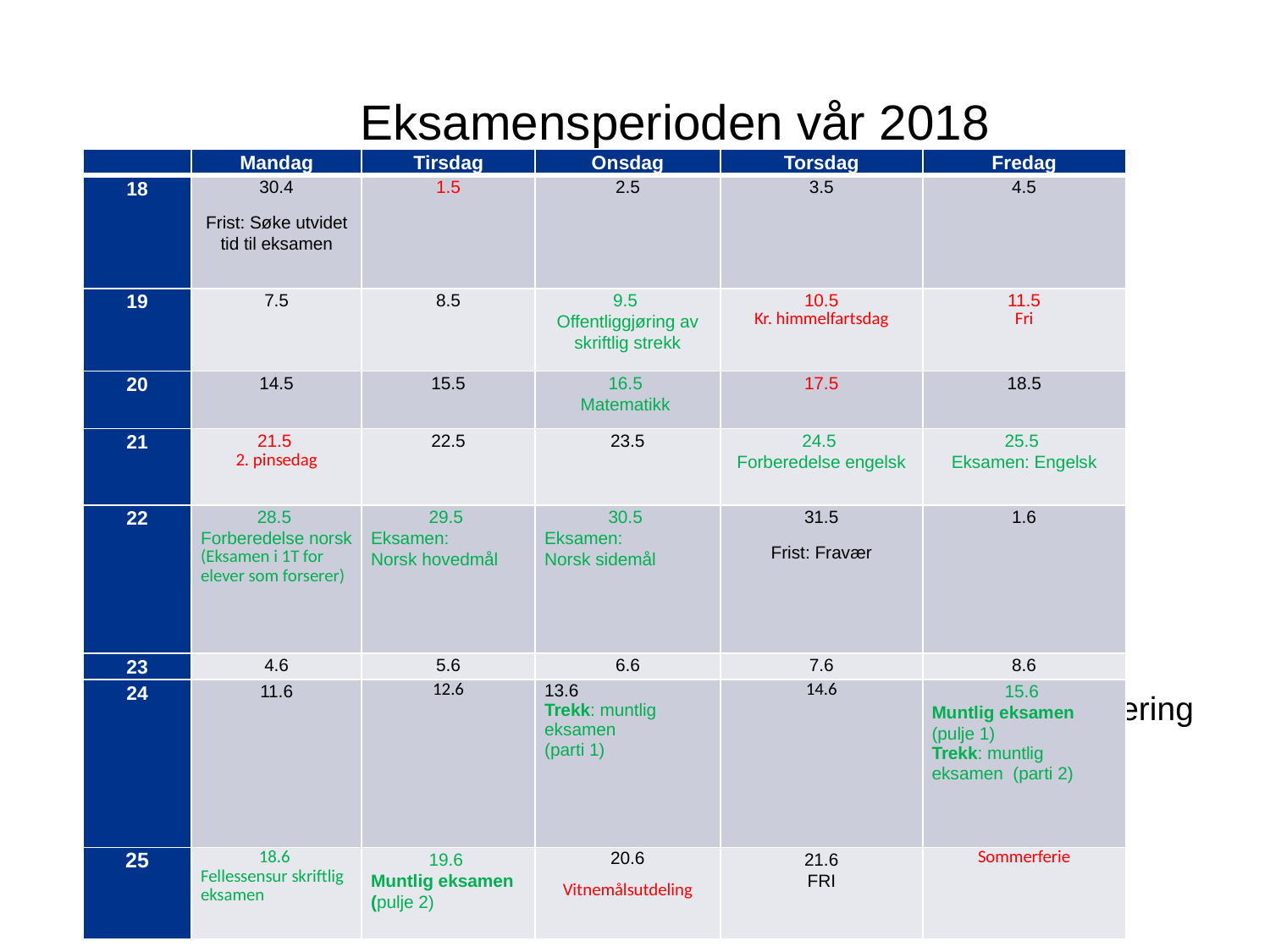

# Eksamensperioden vår 2018
|  | Mandag | Tirsdag | Onsdag | Torsdag | Fredag |
| --- | --- | --- | --- | --- | --- |
| 18 | 30.4 Frist: Søke utvidet tid til eksamen | 1.5 | 2.5 | 3.5 | 4.5 |
| 19 | 7.5 | 8.5 | 9.5 Offentliggjøring av skriftlig strekk | 10.5 Kr. himmelfartsdag | 11.5 Fri |
| 20 | 14.5 | 15.5 | 16.5 Matematikk | 17.5 | 18.5 |
| 21 | 21.5 2. pinsedag | 22.5 | 23.5 | 24.5 Forberedelse engelsk | 25.5 Eksamen: Engelsk |
| 22 | 28.5 Forberedelse norsk (Eksamen i 1T for elever som forserer) | 29.5 Eksamen: Norsk hovedmål | 30.5 Eksamen: Norsk sidemål | 31.5 Frist: Fravær | 1.6 |
| 23 | 4.6 | 5.6 | 6.6 | 7.6 | 8.6 |
| 24 | 11.6 | 12.6 | 13.6 Trekk: muntlig eksamen (parti 1) | 14.6 | 15.6 Muntlig eksamen (pulje 1) Trekk: muntlig eksamen (parti 2) |
| 25 | 18.6 Fellessensur skriftlig eksamen | 19.6 Muntlig eksamen (pulje 2) | 20.6 Vitnemålsutdeling | 21.6 FRI | Sommerferie |

15. mai offentliggjørings skriftlig eksamenstrekk for videregående opplæring